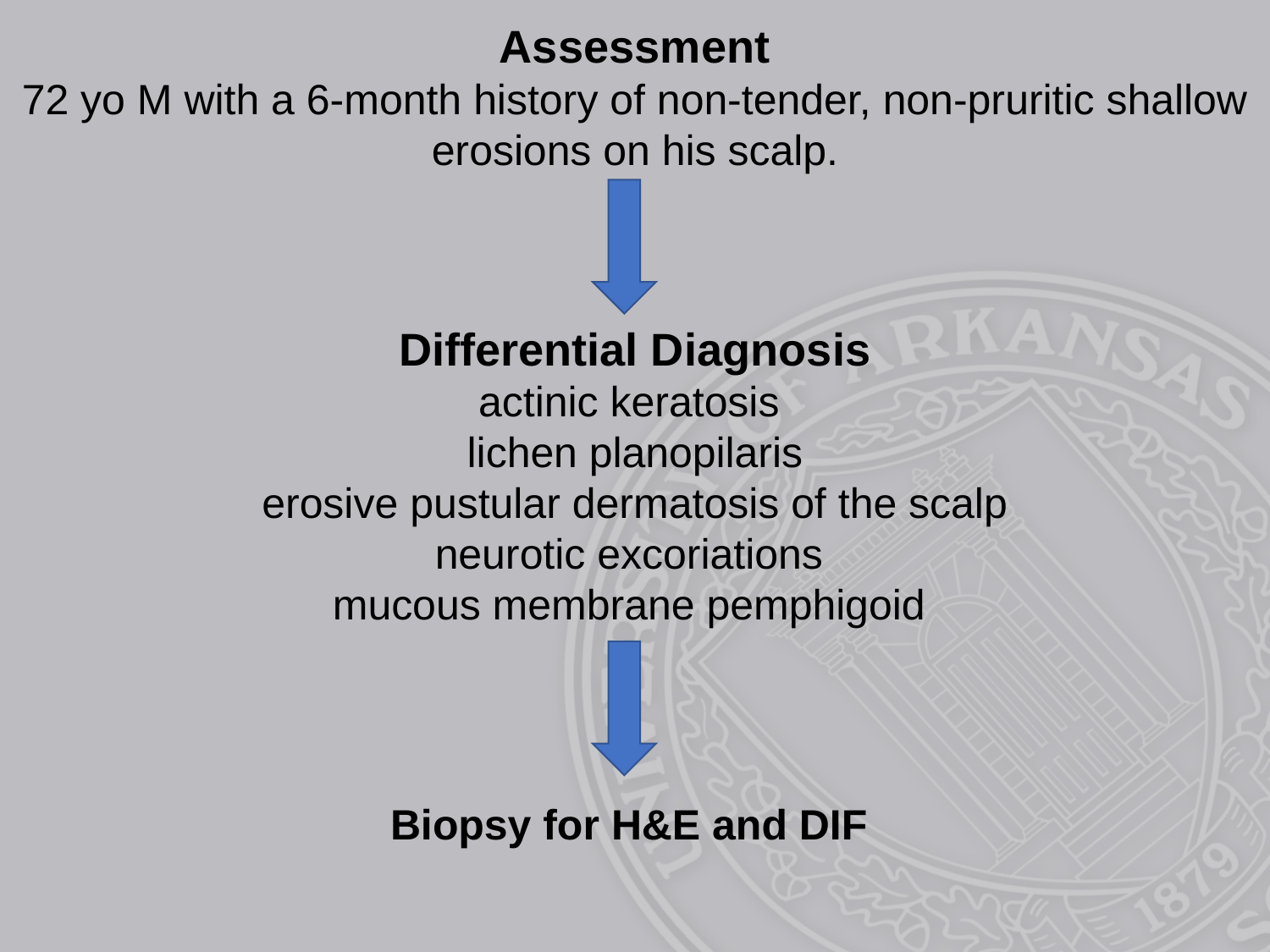

Assessment
72 yo M with a 6-month history of non-tender, non-pruritic shallow erosions on his scalp.

Differential Diagnosis
actinic keratosis
lichen planopilaris
erosive pustular dermatosis of the scalp
neurotic excoriations
mucous membrane pemphigoid

Biopsy for H&E and DIF